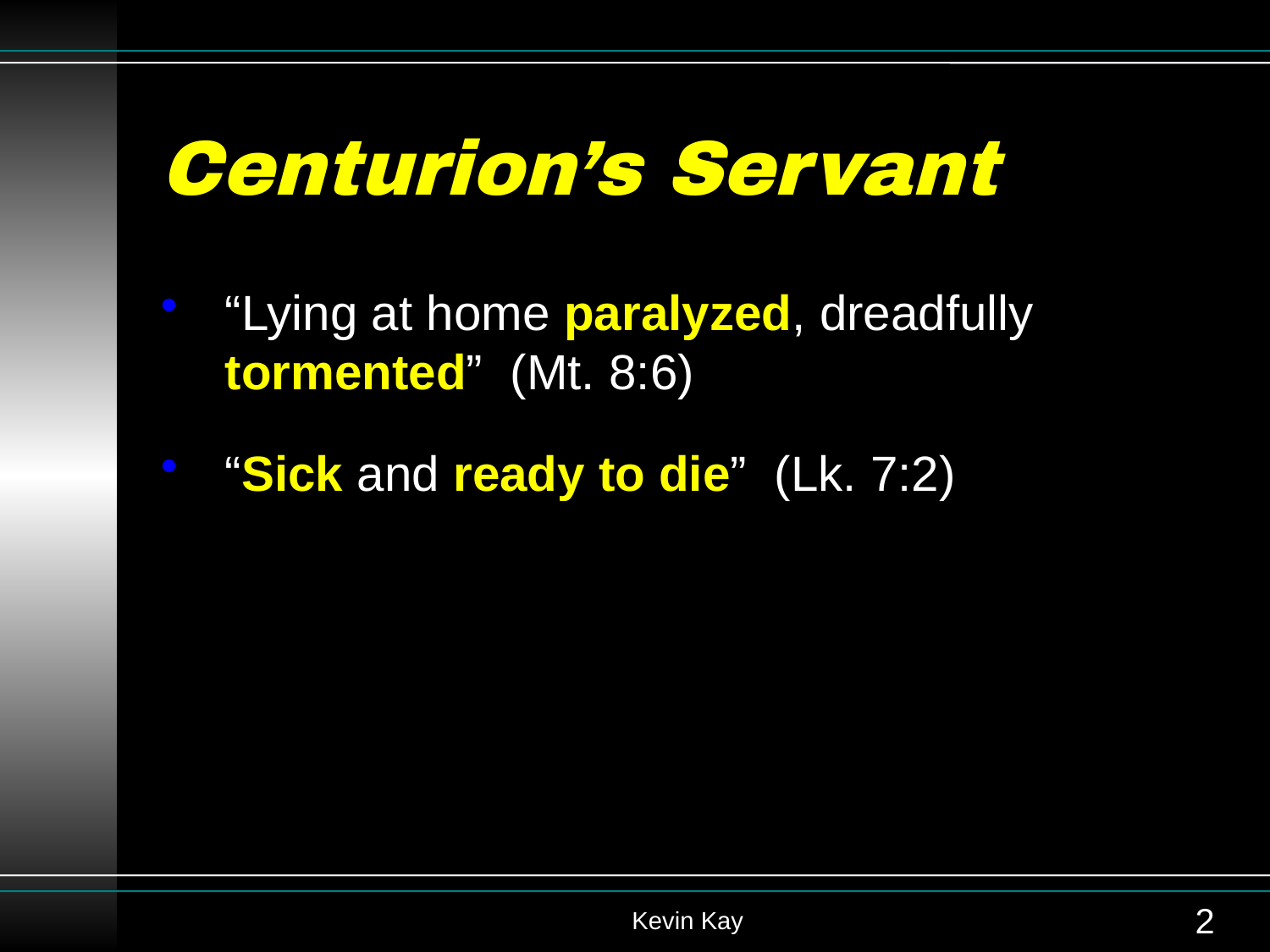

# Centurion’s Servant
“Lying at home paralyzed, dreadfully tormented”  (Mt. 8:6)
“Sick and ready to die”  (Lk. 7:2)
Kevin Kay
2